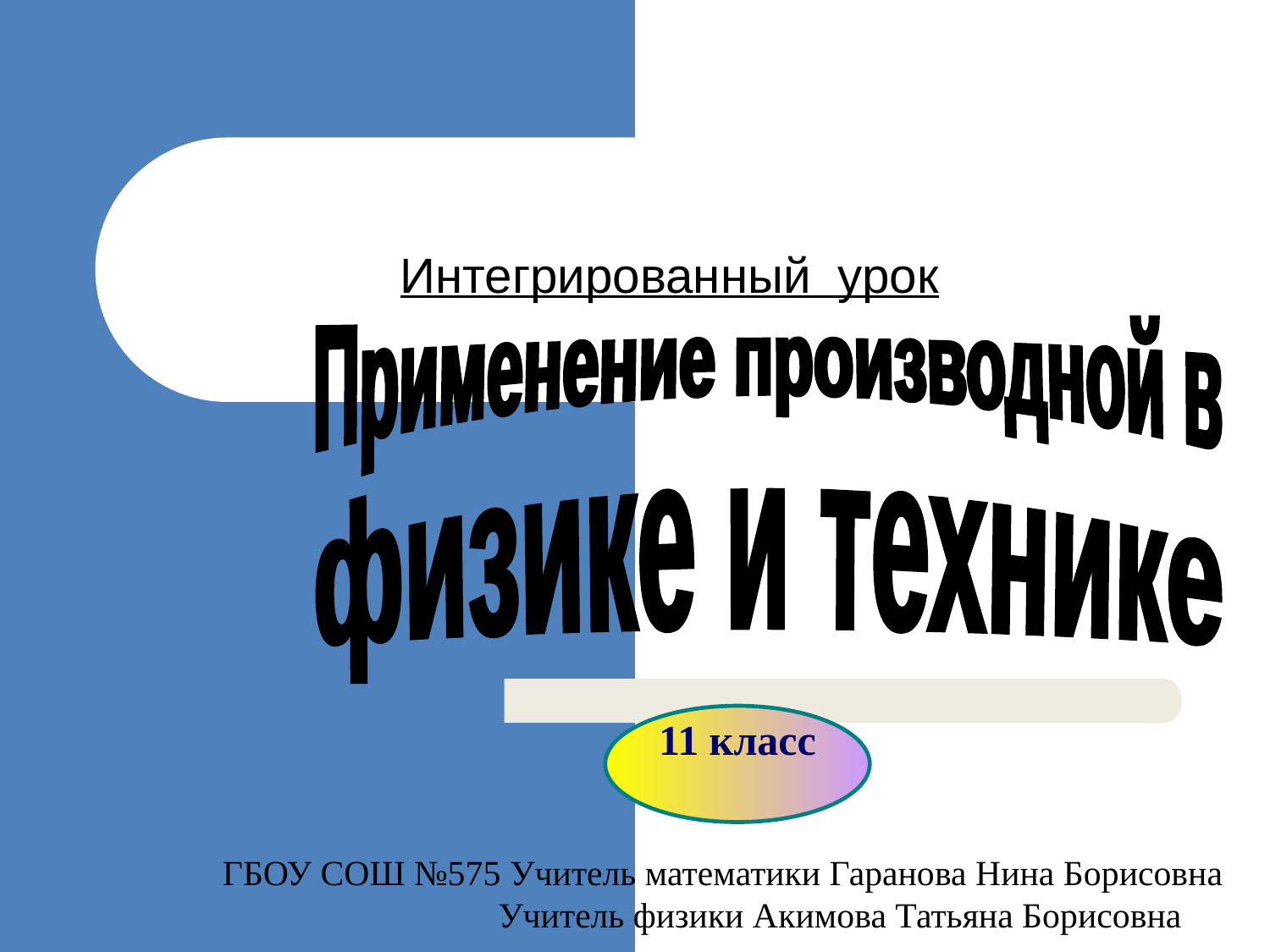

# Интегрированный  урок

     Применение производной в
физике и технике

11 класс

ГБОУ СОШ №575 Учитель математики Гаранова Нина Борисовна
                               Учитель физики Акимова Татьяна Борисовна